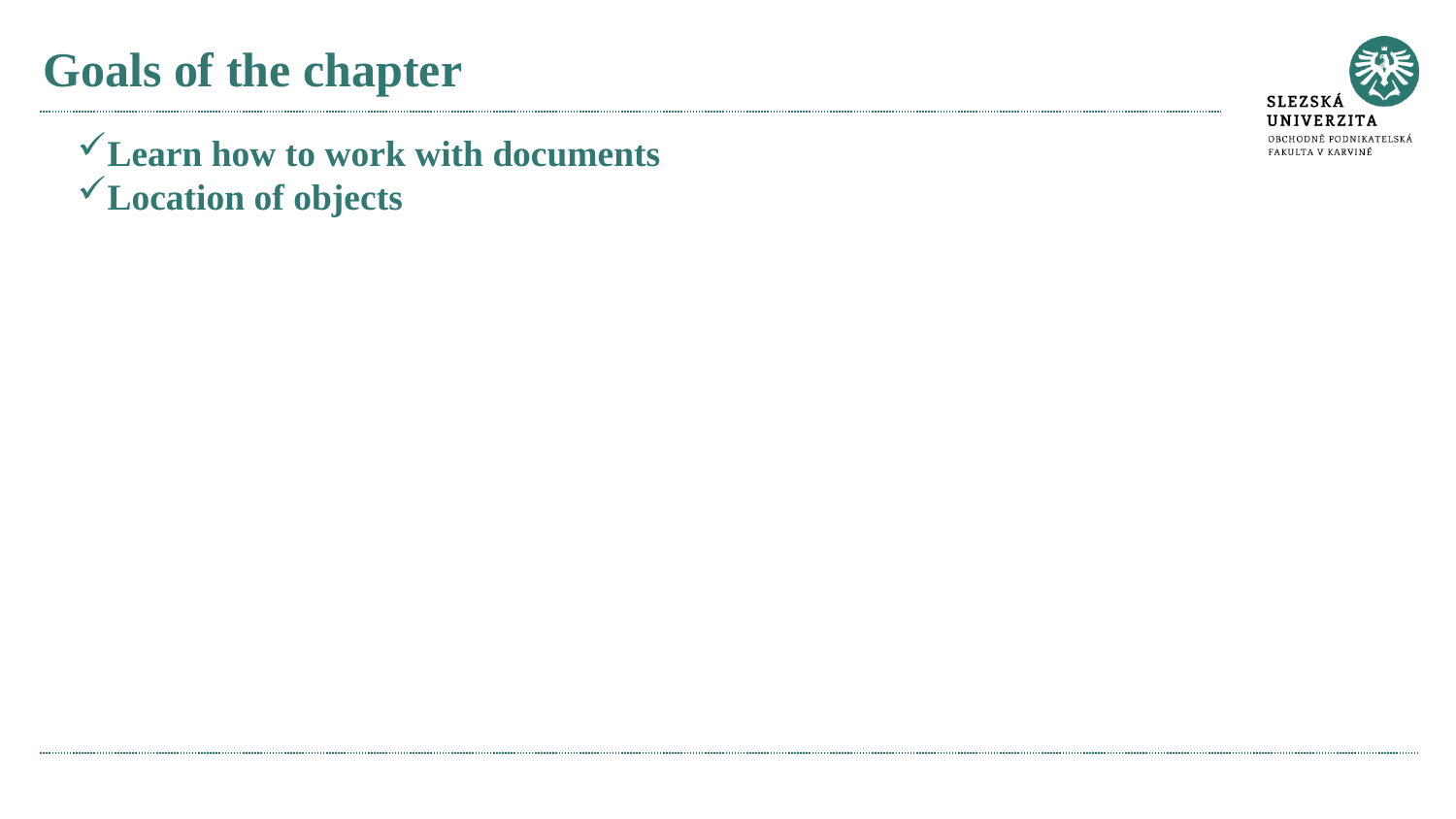

# Goals of the chapter
Learn how to work with documents
Location of objects